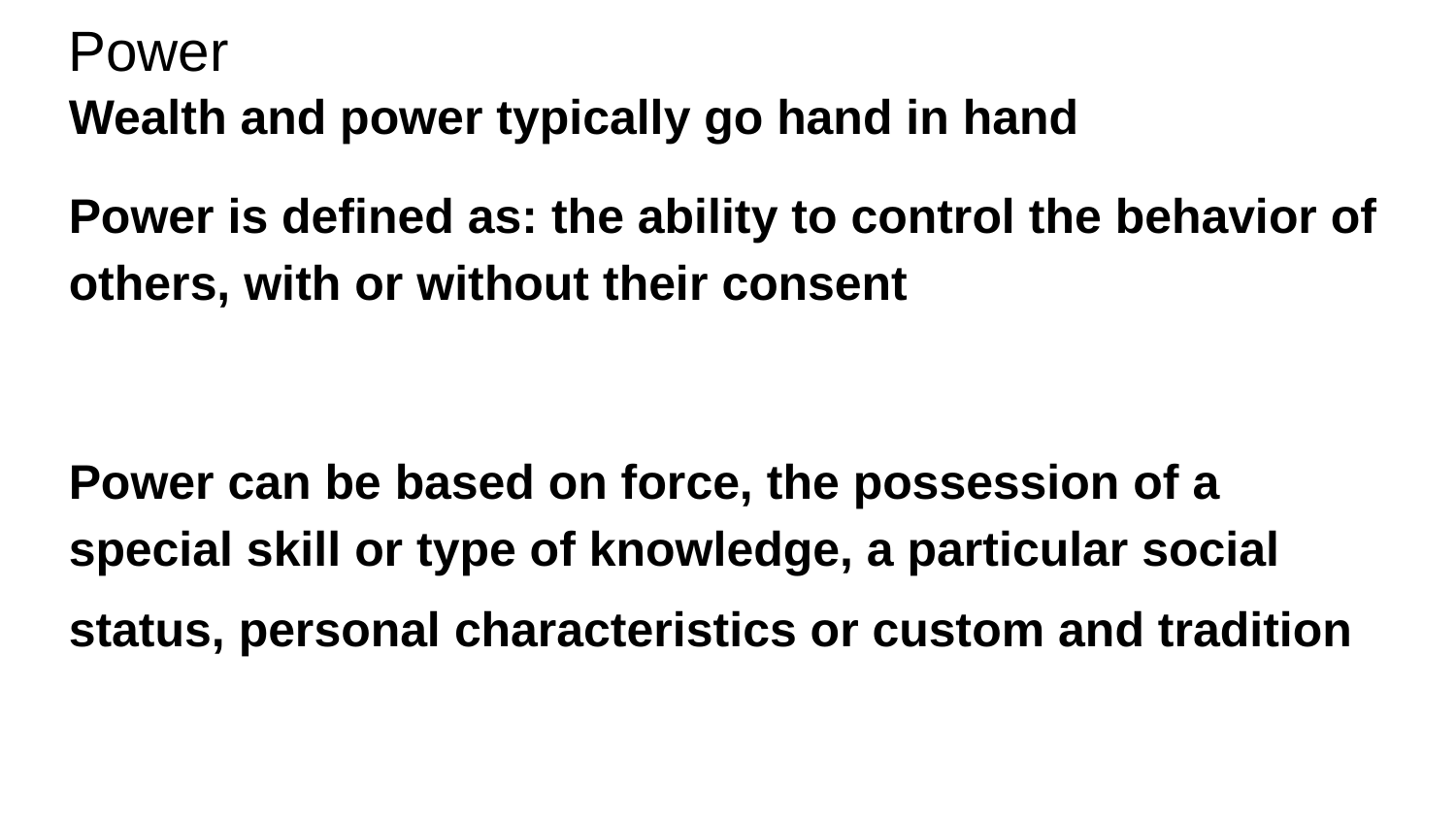

# Power
Wealth and power typically go hand in hand
Power is defined as: the ability to control the behavior of others, with or without their consent

Power can be based on force, the possession of a special skill or type of knowledge, a particular social status, personal characteristics or custom and tradition